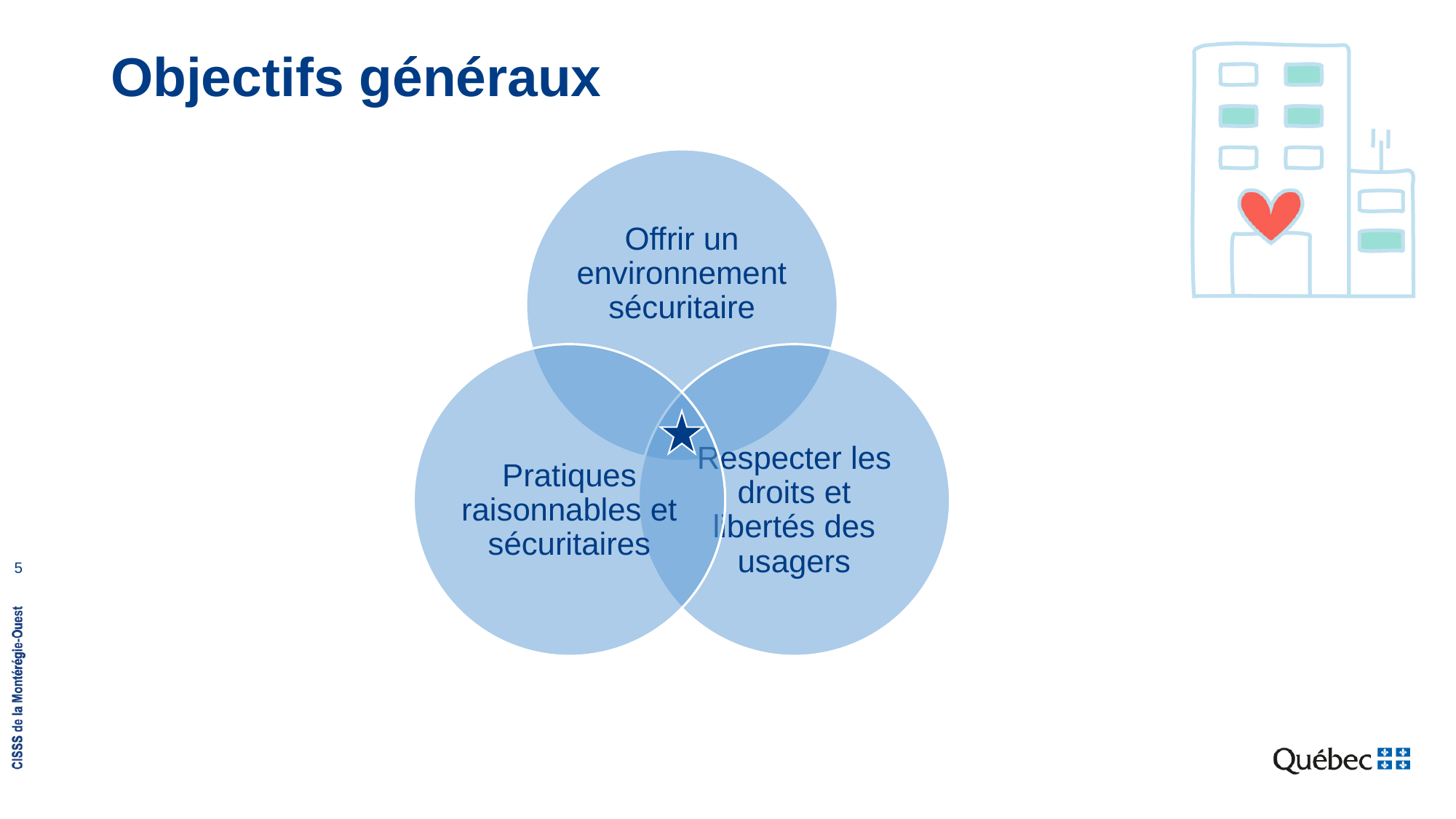

# Objectifs généraux
Offrir un environnement sécuritaire
Respecter les droits et libertés des usagers
Pratiques raisonnables et sécuritaires

5